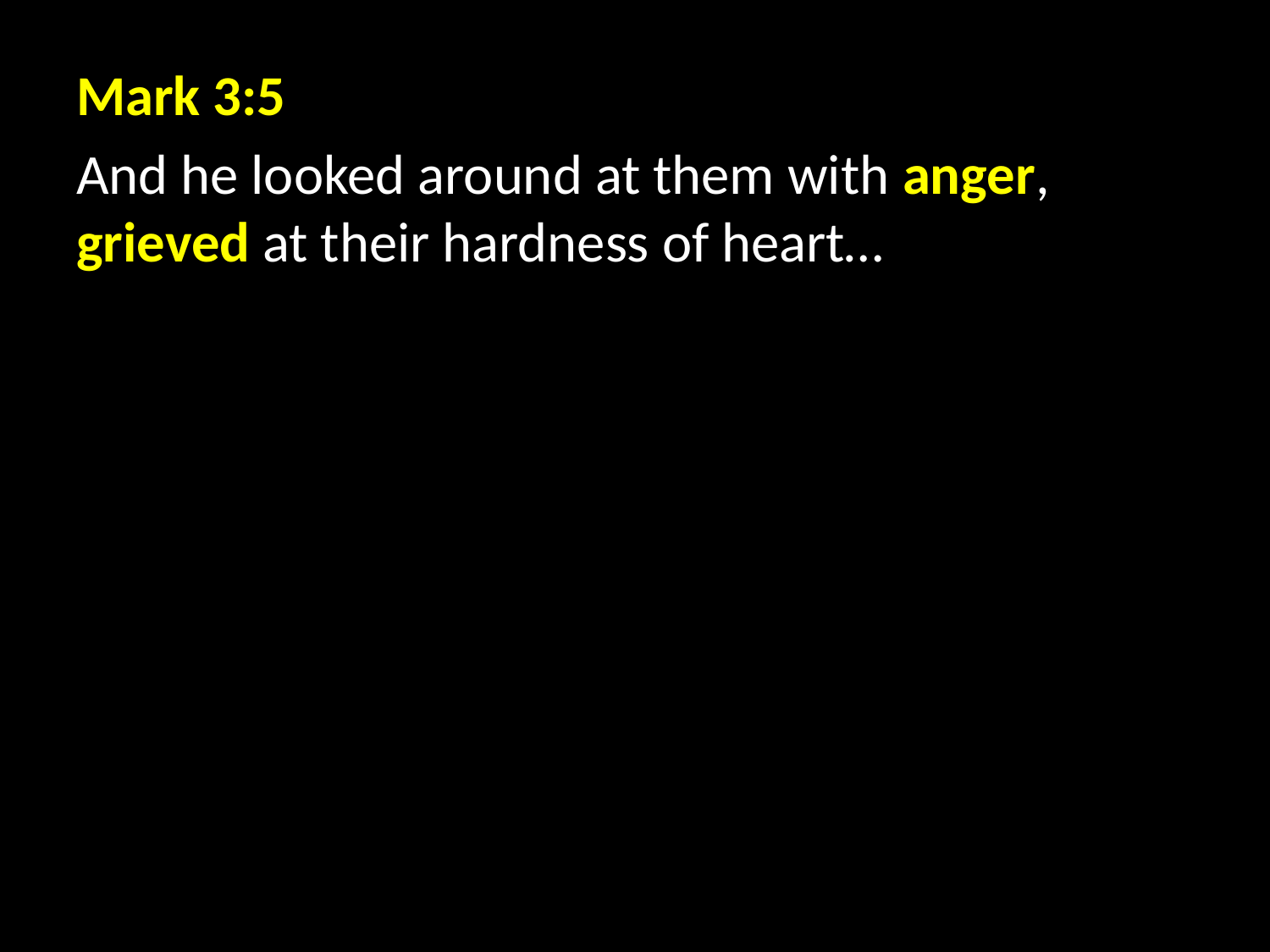

Mark 3:5
And he looked around at them with anger, grieved at their hardness of heart…